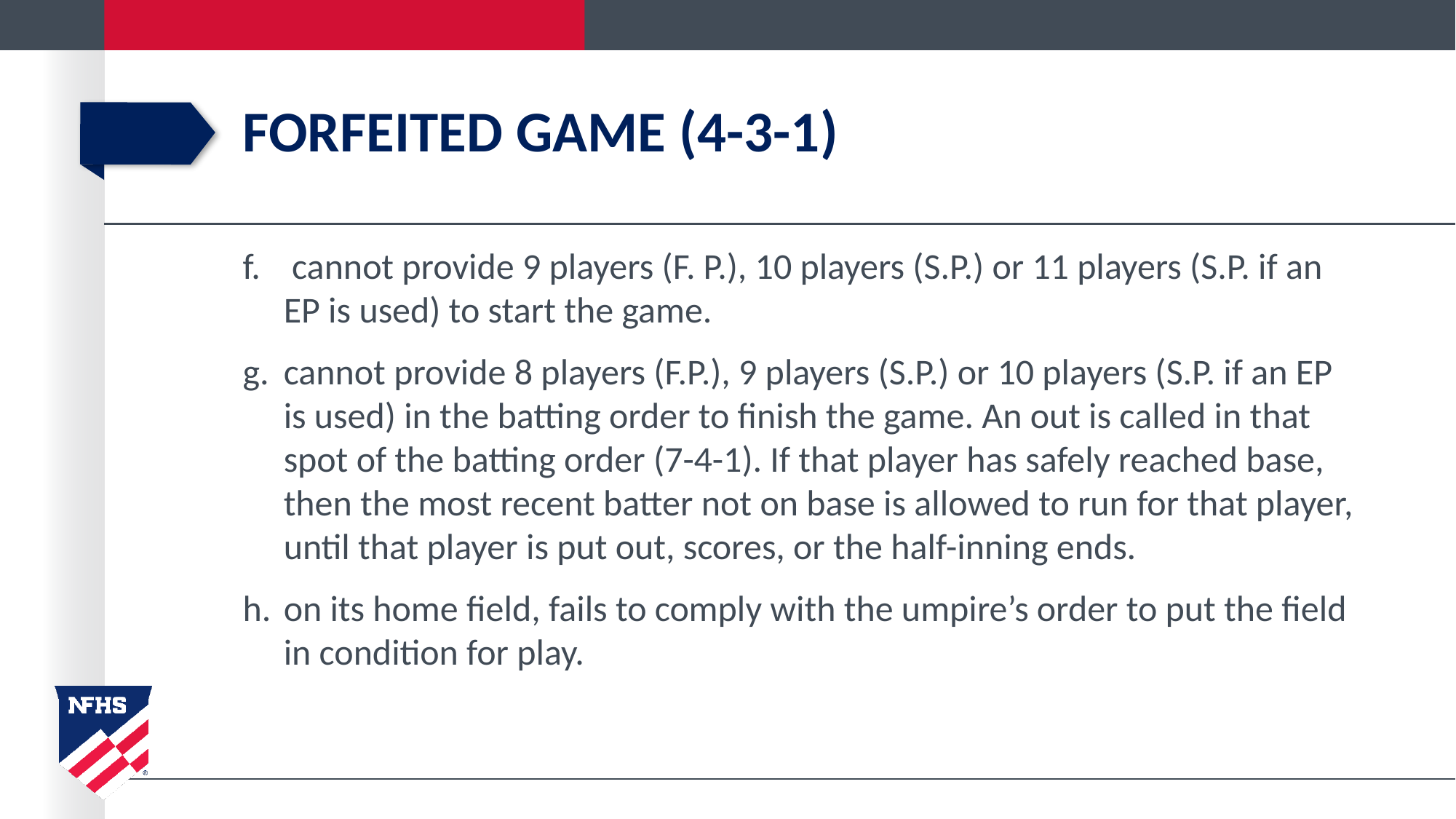

# forfeited game (4-3-1)
 cannot provide 9 players (F. P.), 10 players (S.P.) or 11 players (S.P. if an EP is used) to start the game.

cannot provide 8 players (F.P.), 9 players (S.P.) or 10 players (S.P. if an EP is used) in the batting order to finish the game. An out is called in that spot of the batting order (7-4-1). If that player has safely reached base, then the most recent batter not on base is allowed to run for that player, until that player is put out, scores, or the half-inning ends.

on its home field, fails to comply with the umpire’s order to put the field in condition for play.